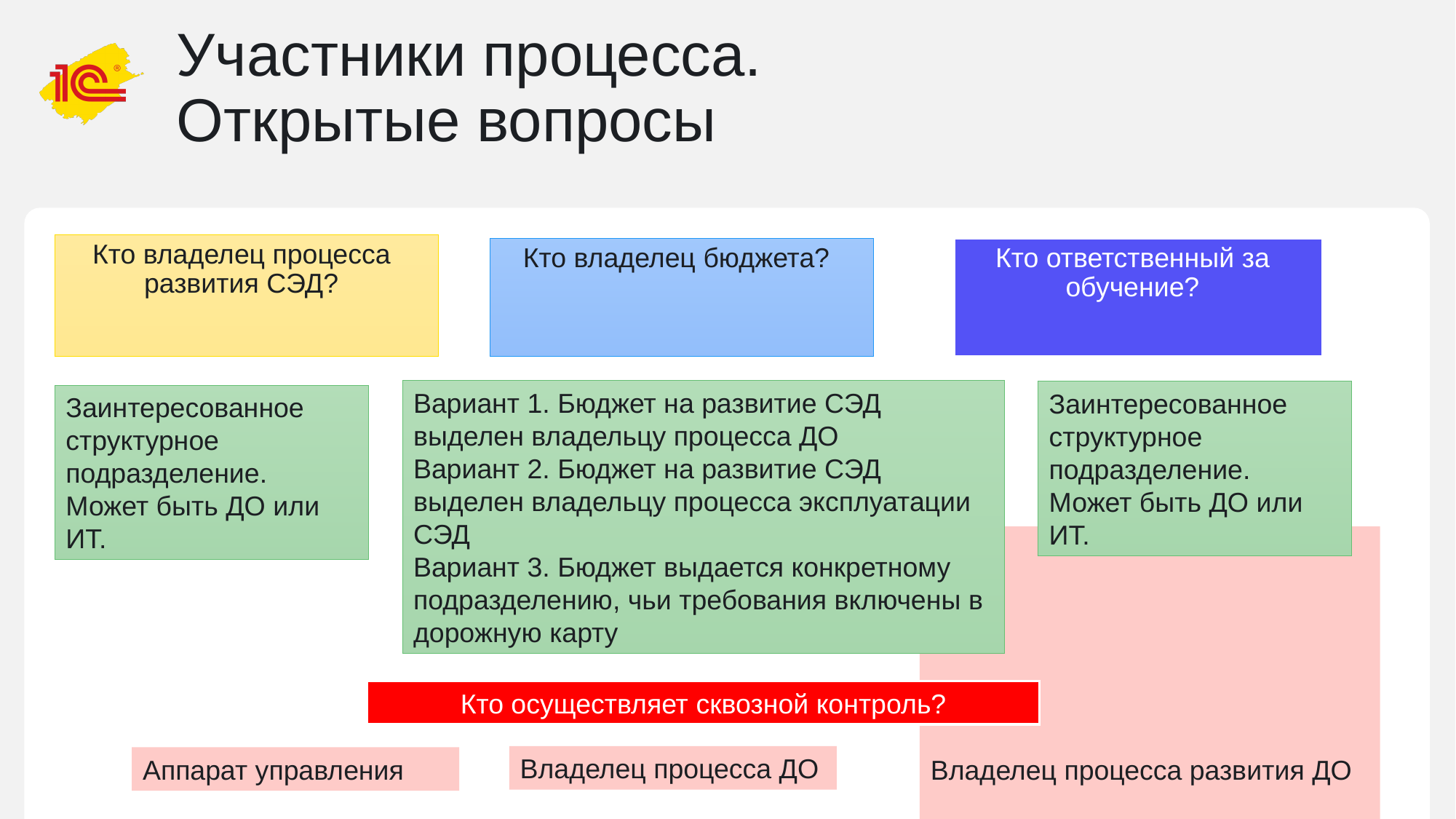

# Участники процесса. Открытые вопросы
Кто владелец процесса развития СЭД?

Кто владелец бюджета?
Кто ответственный за обучение?
Вариант 1. Бюджет на развитие СЭД выделен владельцу процесса ДО
Вариант 2. Бюджет на развитие СЭД выделен владельцу процесса эксплуатации СЭД
Вариант 3. Бюджет выдается конкретному подразделению, чьи требования включены в дорожную карту
Заинтересованное структурное подразделение. Может быть ДО или ИТ.
Заинтересованное структурное подразделение. Может быть ДО или ИТ.
Кто осуществляет сквозной контроль?
Владелец процесса ДО
Аппарат управления
Владелец процесса развития ДО